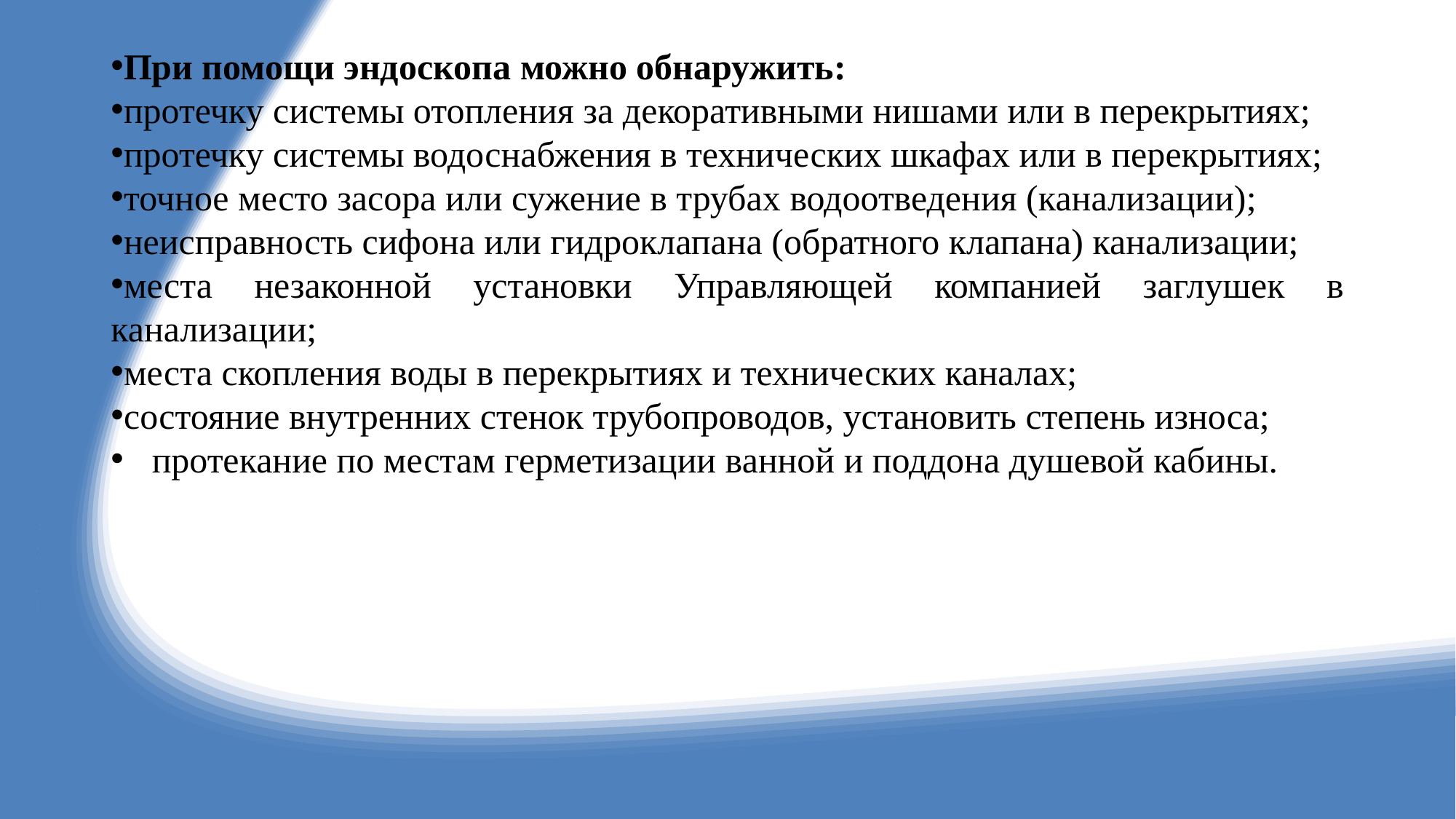

При помощи эндоскопа можно обнаружить:
протечку системы отопления за декоративными нишами или в перекрытиях;
протечку системы водоснабжения в технических шкафах или в перекрытиях;
точное место засора или сужение в трубах водоотведения (канализации);
неисправность сифона или гидроклапана (обратного клапана) канализации;
места незаконной установки Управляющей компанией заглушек в канализации;
места скопления воды в перекрытиях и технических каналах;
состояние внутренних стенок трубопроводов, установить степень износа;
протекание по местам герметизации ванной и поддона душевой кабины.